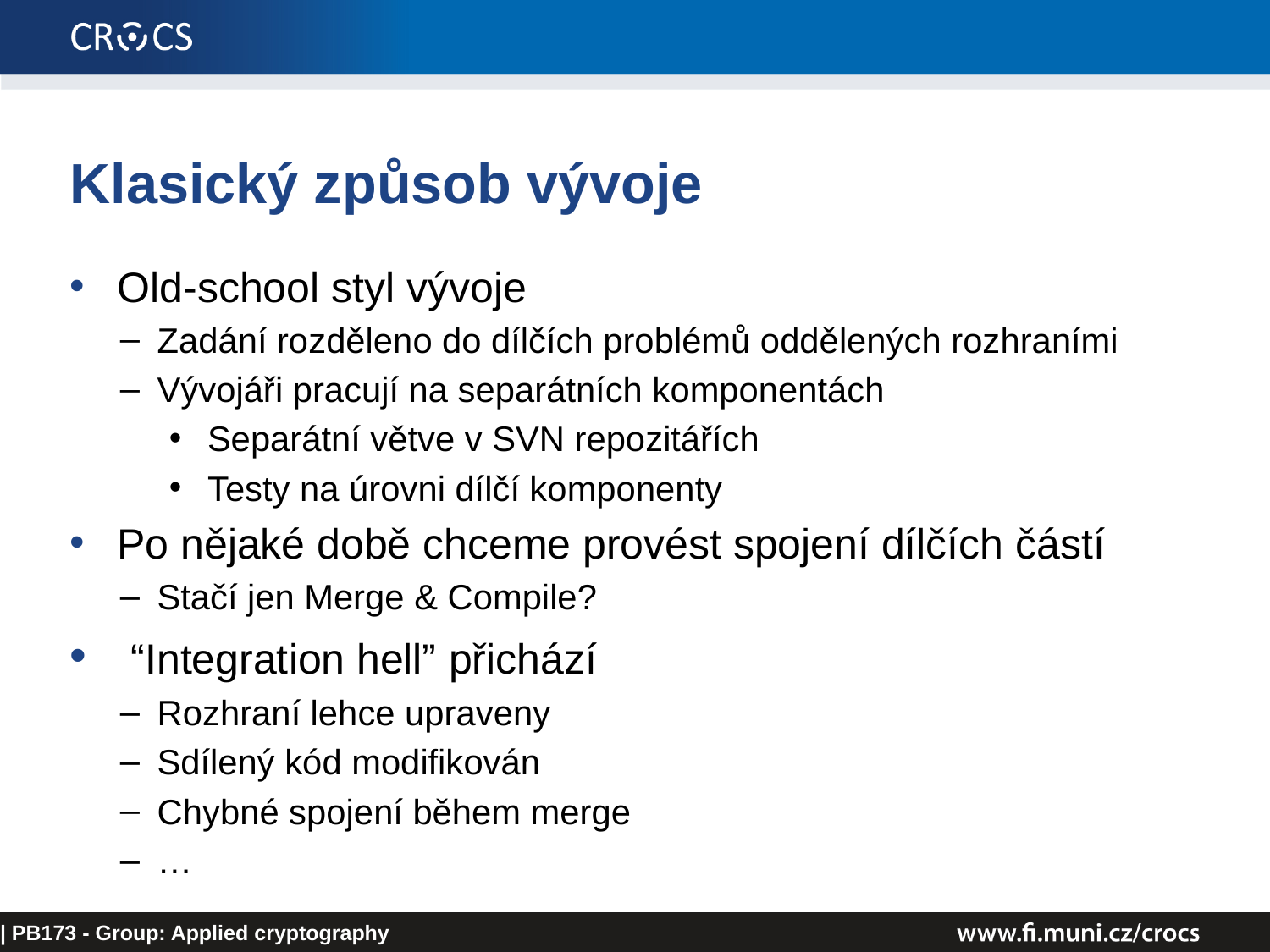

# Klasický způsob vývoje
Old-school styl vývoje
Zadání rozděleno do dílčích problémů oddělených rozhraními
Vývojáři pracují na separátních komponentách
Separátní větve v SVN repozitářích
Testy na úrovni dílčí komponenty
Po nějaké době chceme provést spojení dílčích částí
Stačí jen Merge & Compile?
 “Integration hell” přichází
Rozhraní lehce upraveny
Sdílený kód modifikován
Chybné spojení během merge
…
| PB173 - Group: Applied cryptography